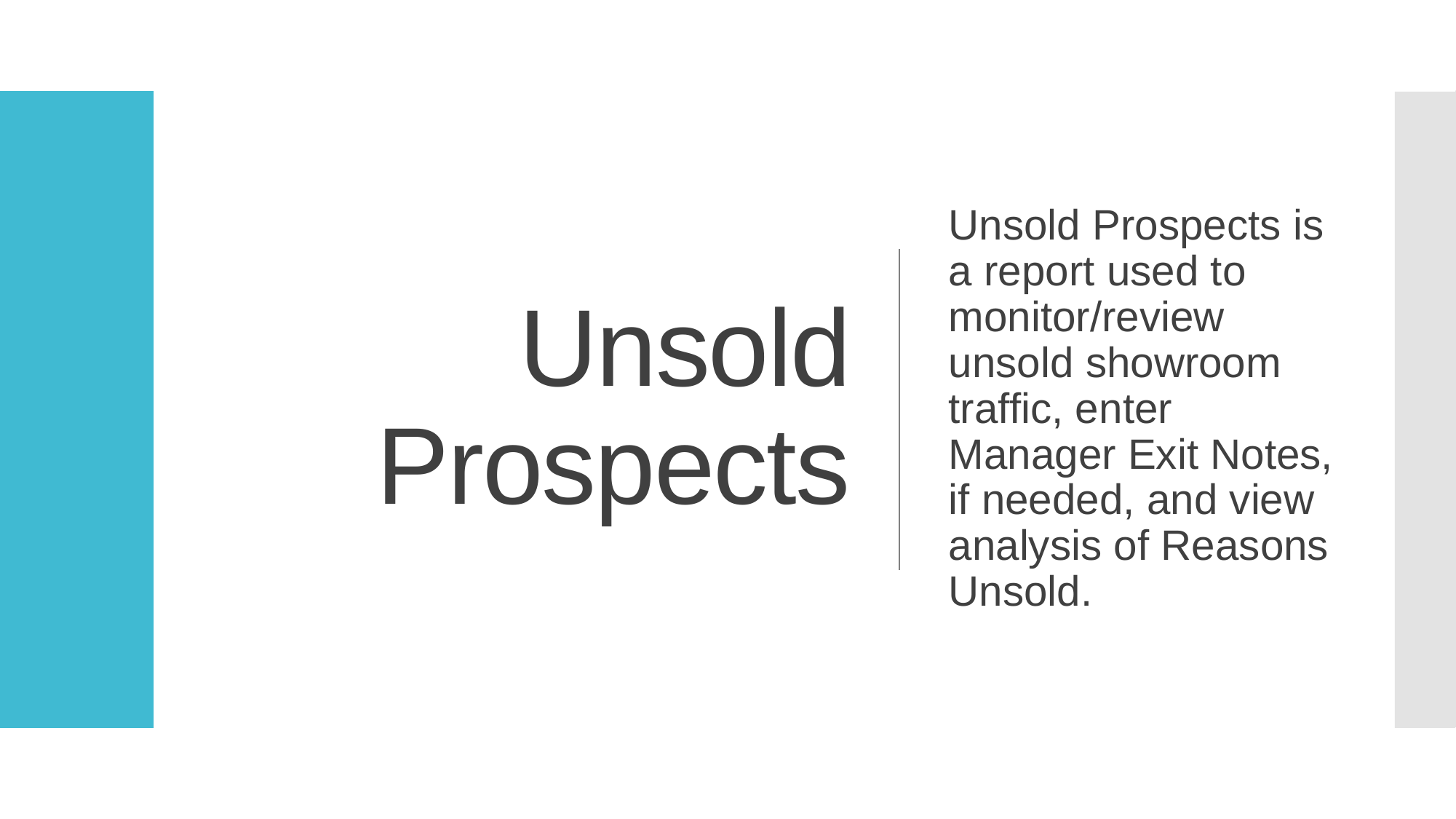

# Unsold Prospects
Unsold Prospects is a report used to monitor/review unsold showroom traffic, enter Manager Exit Notes, if needed, and view analysis of Reasons Unsold.